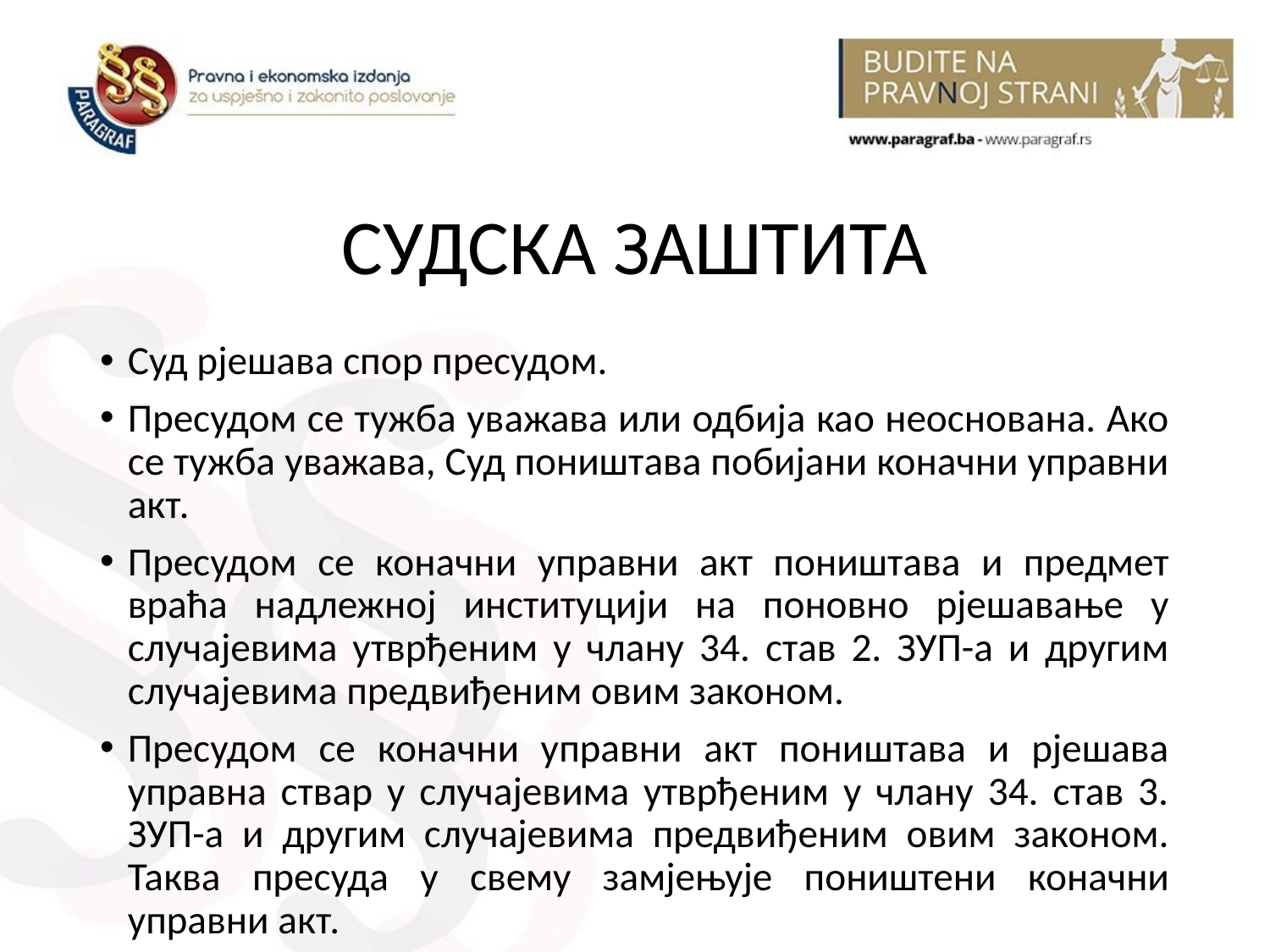

# СУДСКА ЗАШТИТА
Суд рјешава спор пресудом.
Пресудом се тужба уважава или одбија као неоснована. Ако се тужба уважава, Суд поништава побијани коначни управни акт.
Пресудом се коначни управни акт поништава и предмет враћа надлежној институцији на поновно рјешавање у случајевима утврђеним у члану 34. став 2. ЗУП-а и другим случајевима предвиђеним овим законом.
Пресудом се коначни управни акт поништава и рјешава управна ствар у случајевима утврђеним у члану 34. став 3. ЗУП-а и другим случајевима предвиђеним овим законом. Таква пресуда у свему замјењује поништени коначни управни акт.